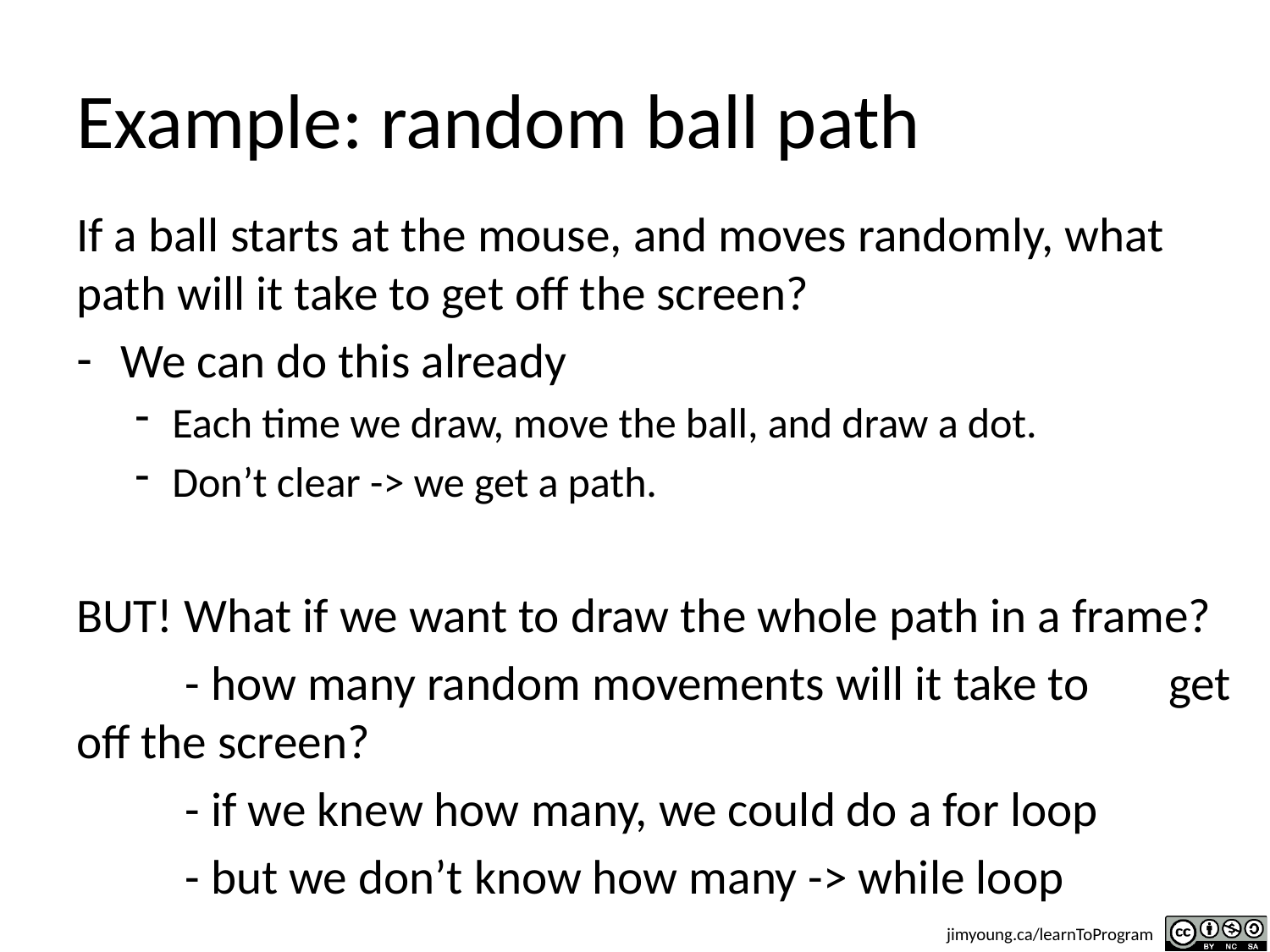

# Example: random ball path
If a ball starts at the mouse, and moves randomly, what path will it take to get off the screen?
We can do this already
Each time we draw, move the ball, and draw a dot.
Don’t clear -> we get a path.

BUT! What if we want to draw the whole path in a frame?
	- how many random movements will it take to 	get off the screen?
	- if we knew how many, we could do a for loop
	- but we don’t know how many -> while loop